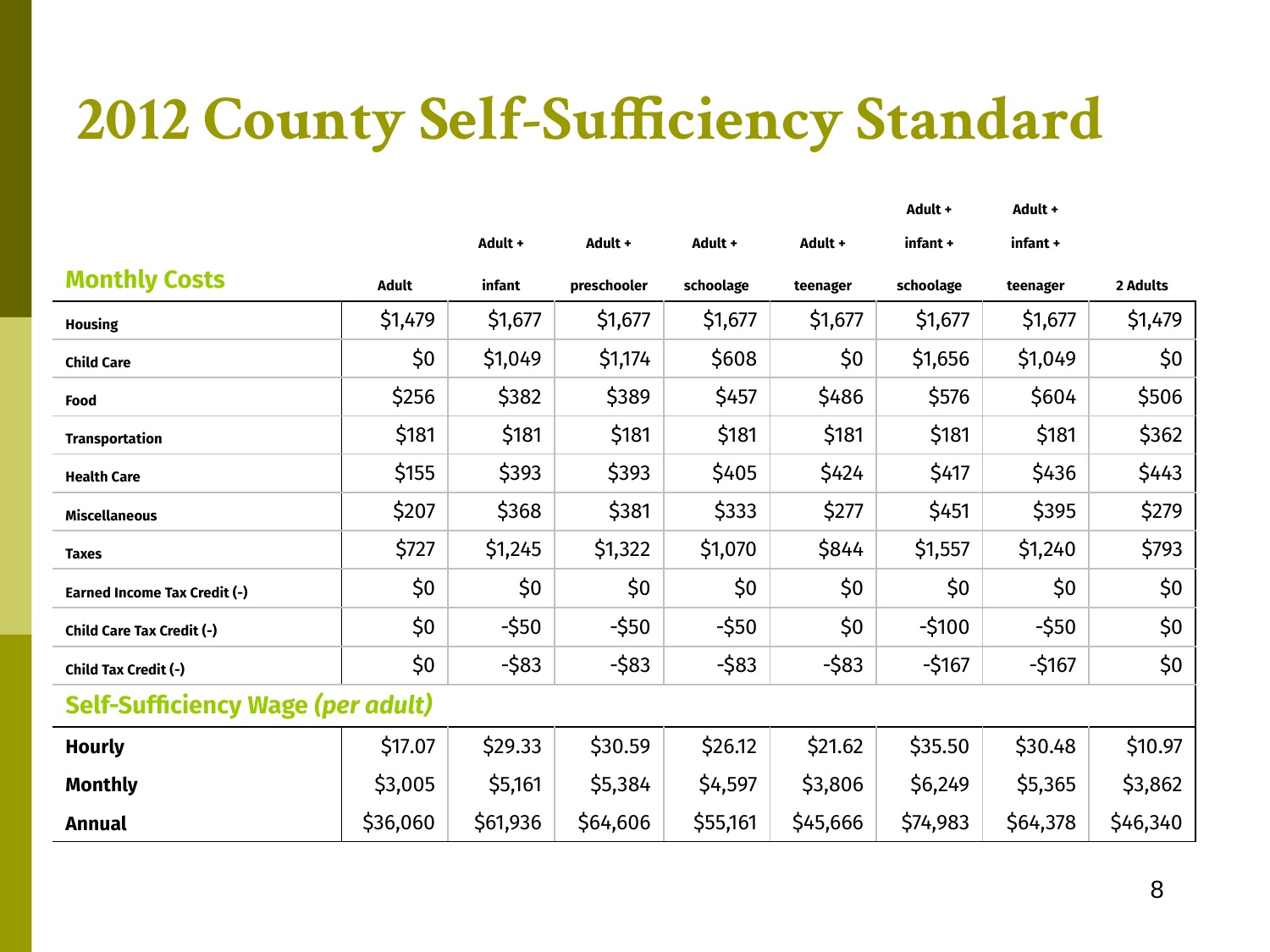

2012 County Self-Sufficiency Standard
|  |  |  |  |  |  | Adult + | Adult + |  |
| --- | --- | --- | --- | --- | --- | --- | --- | --- |
|  |  | Adult + | Adult + | Adult + | Adult + | infant + | infant + |  |
| Monthly Costs | Adult | infant | preschooler | schoolage | teenager | schoolage | teenager | 2 Adults |
| Housing | $1,479 | $1,677 | $1,677 | $1,677 | $1,677 | $1,677 | $1,677 | $1,479 |
| Child Care | $0 | $1,049 | $1,174 | $608 | $0 | $1,656 | $1,049 | $0 |
| Food | $256 | $382 | $389 | $457 | $486 | $576 | $604 | $506 |
| Transportation | $181 | $181 | $181 | $181 | $181 | $181 | $181 | $362 |
| Health Care | $155 | $393 | $393 | $405 | $424 | $417 | $436 | $443 |
| Miscellaneous | $207 | $368 | $381 | $333 | $277 | $451 | $395 | $279 |
| Taxes | $727 | $1,245 | $1,322 | $1,070 | $844 | $1,557 | $1,240 | $793 |
| Earned Income Tax Credit (-) | $0 | $0 | $0 | $0 | $0 | $0 | $0 | $0 |
| Child Care Tax Credit (-) | $0 | -$50 | -$50 | -$50 | $0 | -$100 | -$50 | $0 |
| Child Tax Credit (-) | $0 | -$83 | -$83 | -$83 | -$83 | -$167 | -$167 | $0 |
| Self-Sufficiency Wage (per adult) |  |  |  |  |  |  |  |  |
| Hourly | $17.07 | $29.33 | $30.59 | $26.12 | $21.62 | $35.50 | $30.48 | $10.97 |
| Monthly | $3,005 | $5,161 | $5,384 | $4,597 | $3,806 | $6,249 | $5,365 | $3,862 |
| Annual | $36,060 | $61,936 | $64,606 | $55,161 | $45,666 | $74,983 | $64,378 | $46,340 |
8